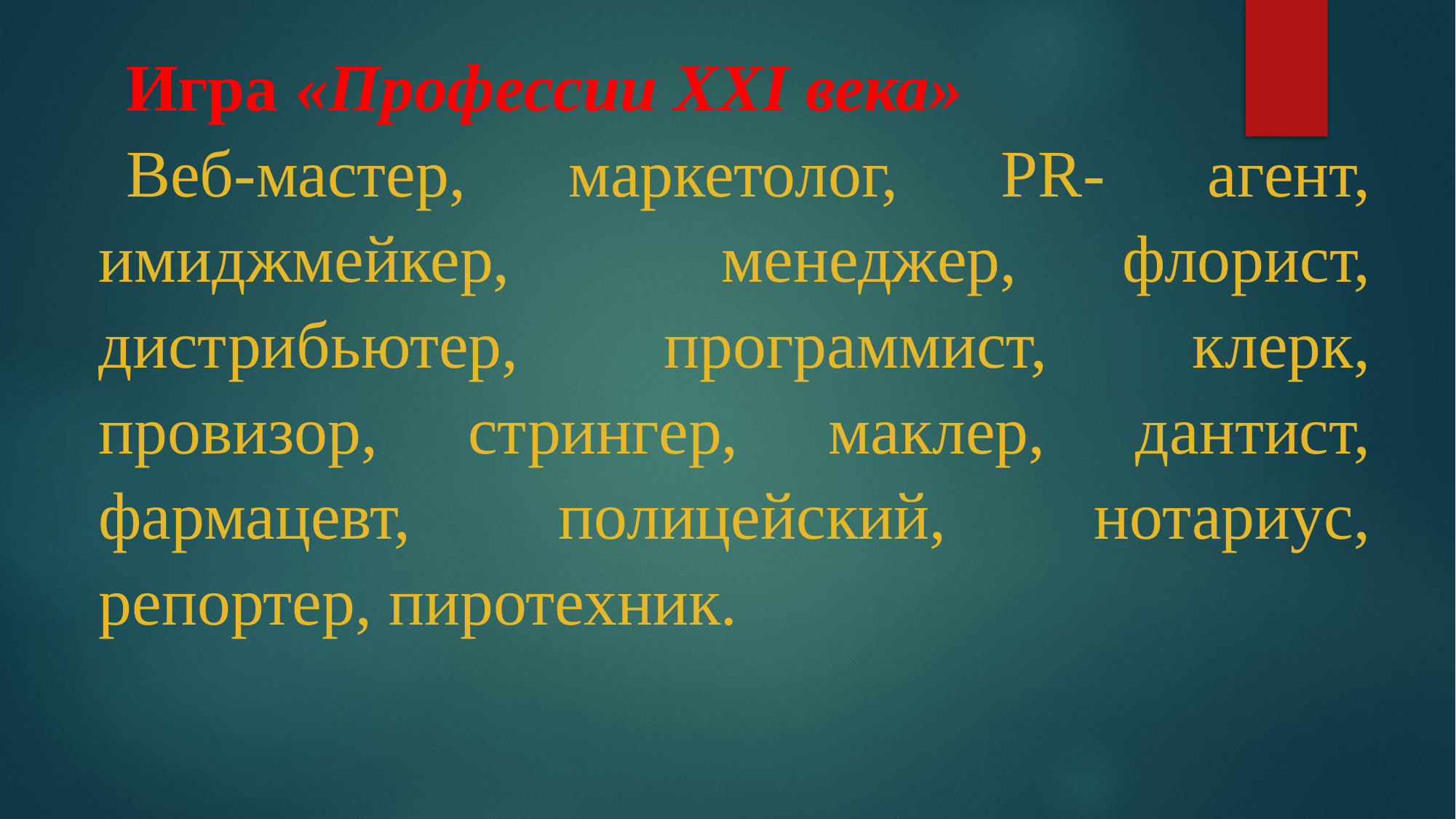

Игра «Профессии XXI века»
Веб-мастер, маркетолог, PR- агент, имиджмейкер,  менеджер, флорист, дистрибьютер, программист, клерк, провизор, стрингер, маклер, дантист, фармацевт, полицейский, нотариус, репортер, пиротехник.